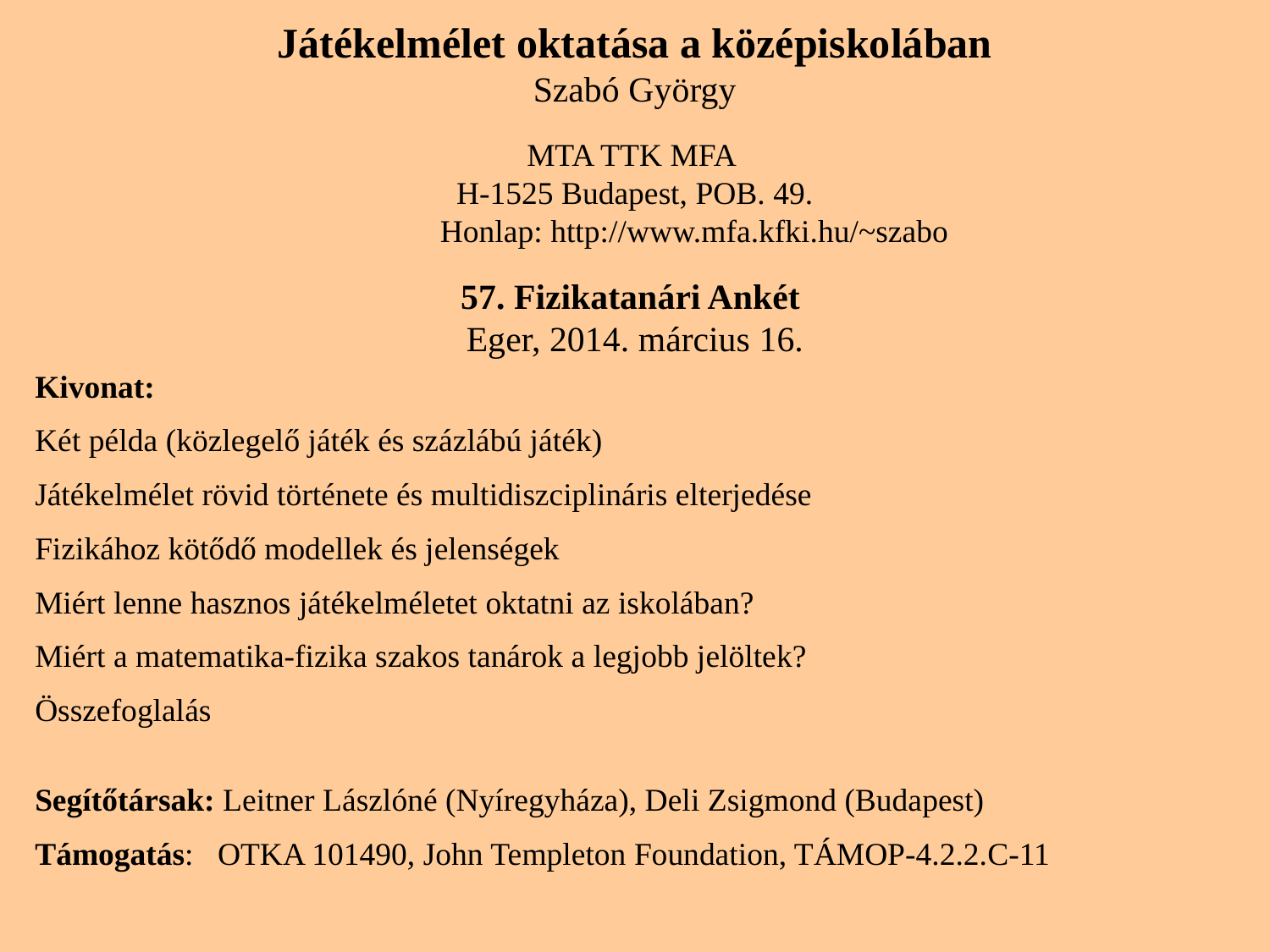

Játékelmélet oktatása a középiskolában
Szabó György

MTA TTK MFA
H-1525 Budapest, POB. 49.
	Honlap: http://www.mfa.kfki.hu/~szabo

57. Fizikatanári Ankét
Eger, 2014. március 16.
Kivonat:
Két példa (közlegelő játék és százlábú játék)
Játékelmélet rövid története és multidiszciplináris elterjedése
Fizikához kötődő modellek és jelenségek
Miért lenne hasznos játékelméletet oktatni az iskolában?
Miért a matematika-fizika szakos tanárok a legjobb jelöltek?
Összefoglalás

Segítőtársak: Leitner Lászlóné (Nyíregyháza), Deli Zsigmond (Budapest)
Támogatás:   OTKA 101490, John Templeton Foundation, TÁMOP-4.2.2.C-11